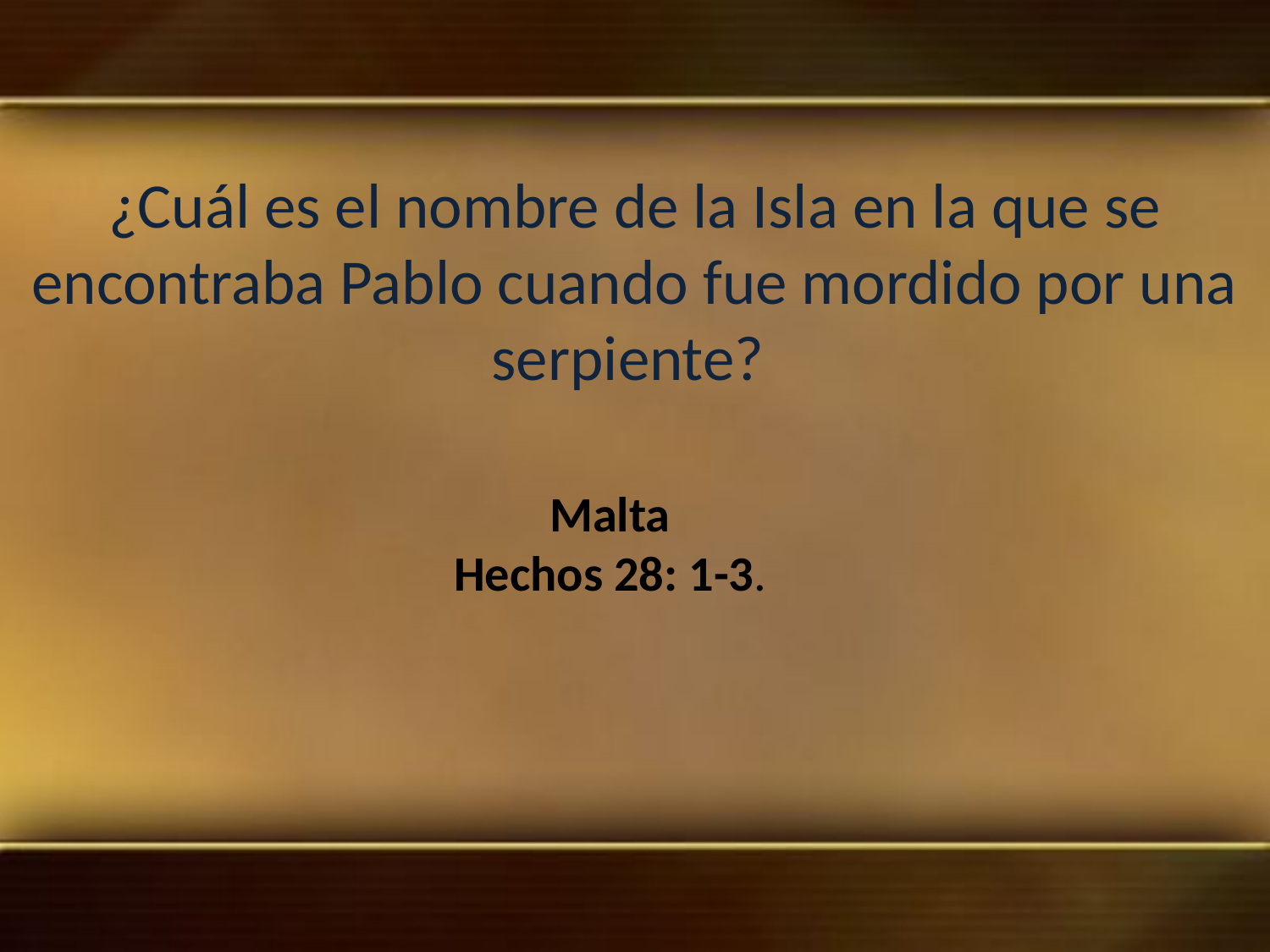

¿Cuál es el nombre de la Isla en la que se encontraba Pablo cuando fue mordido por una serpiente?
Malta
Hechos 28: 1-3.